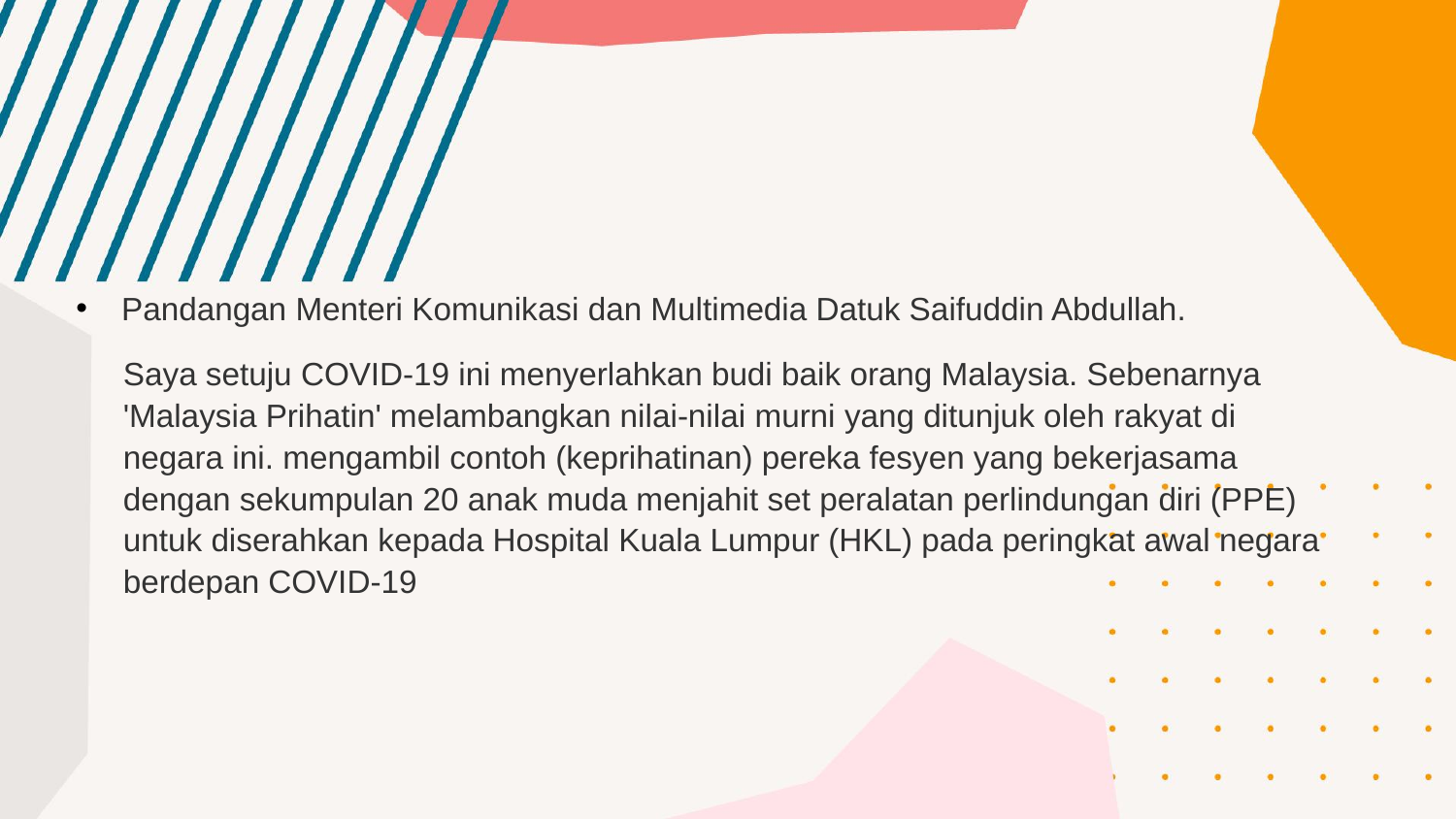

Pandangan Menteri Komunikasi dan Multimedia Datuk Saifuddin Abdullah.
Saya setuju COVID-19 ini menyerlahkan budi baik orang Malaysia. Sebenarnya 'Malaysia Prihatin' melambangkan nilai-nilai murni yang ditunjuk oleh rakyat di negara ini. mengambil contoh (keprihatinan) pereka fesyen yang bekerjasama dengan sekumpulan 20 anak muda menjahit set peralatan perlindungan diri (PPE) untuk diserahkan kepada Hospital Kuala Lumpur (HKL) pada peringkat awal negara berdepan COVID-19